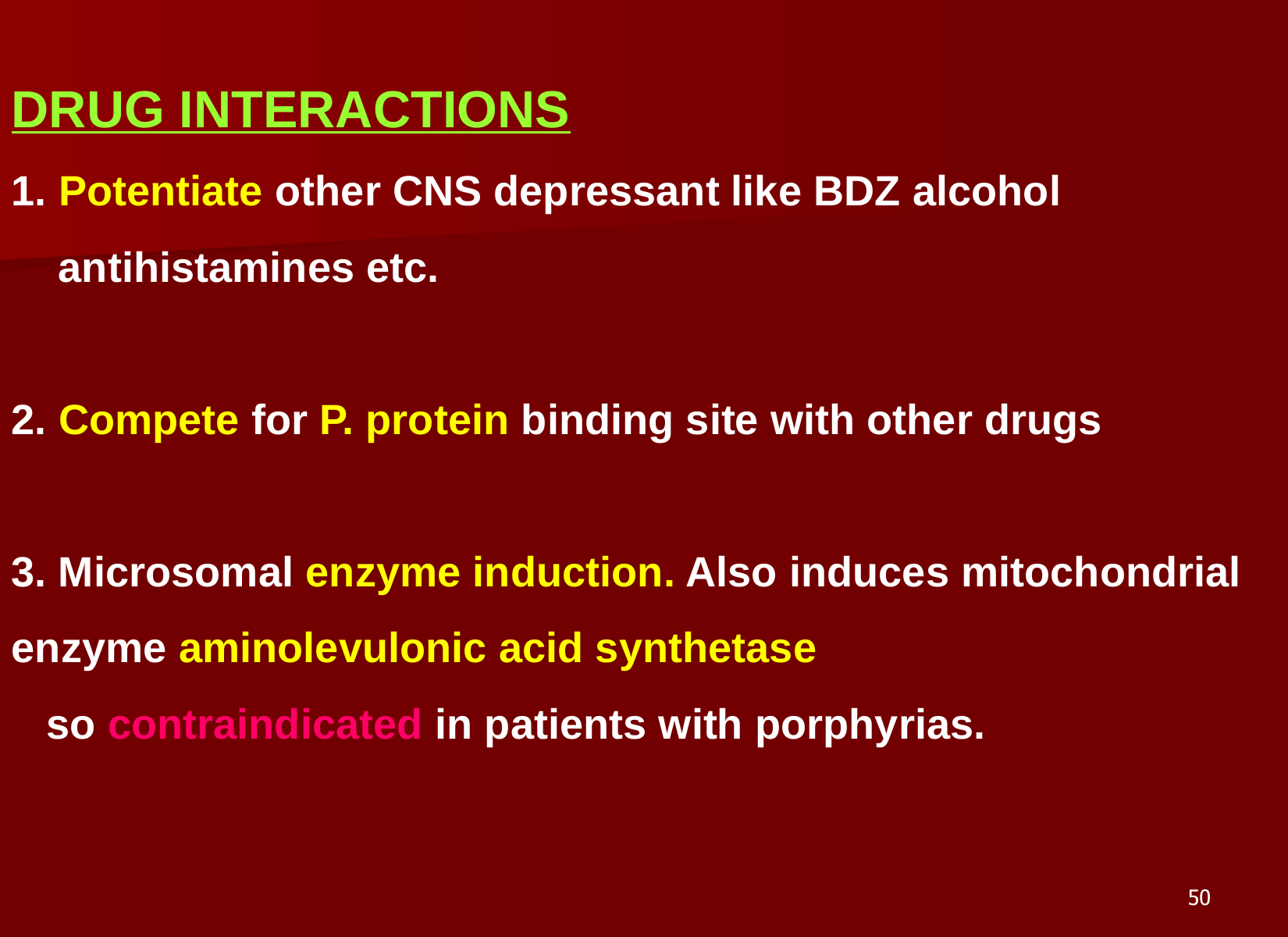

DRUG INTERACTIONS
1. Potentiate other CNS depressant like BDZ alcohol
    antihistamines etc.

2. Compete for P. protein binding site with other drugs

3. Microsomal enzyme induction. Also induces mitochondrial enzyme aminolevulonic acid synthetase
   so contraindicated in patients with porphyrias.
50